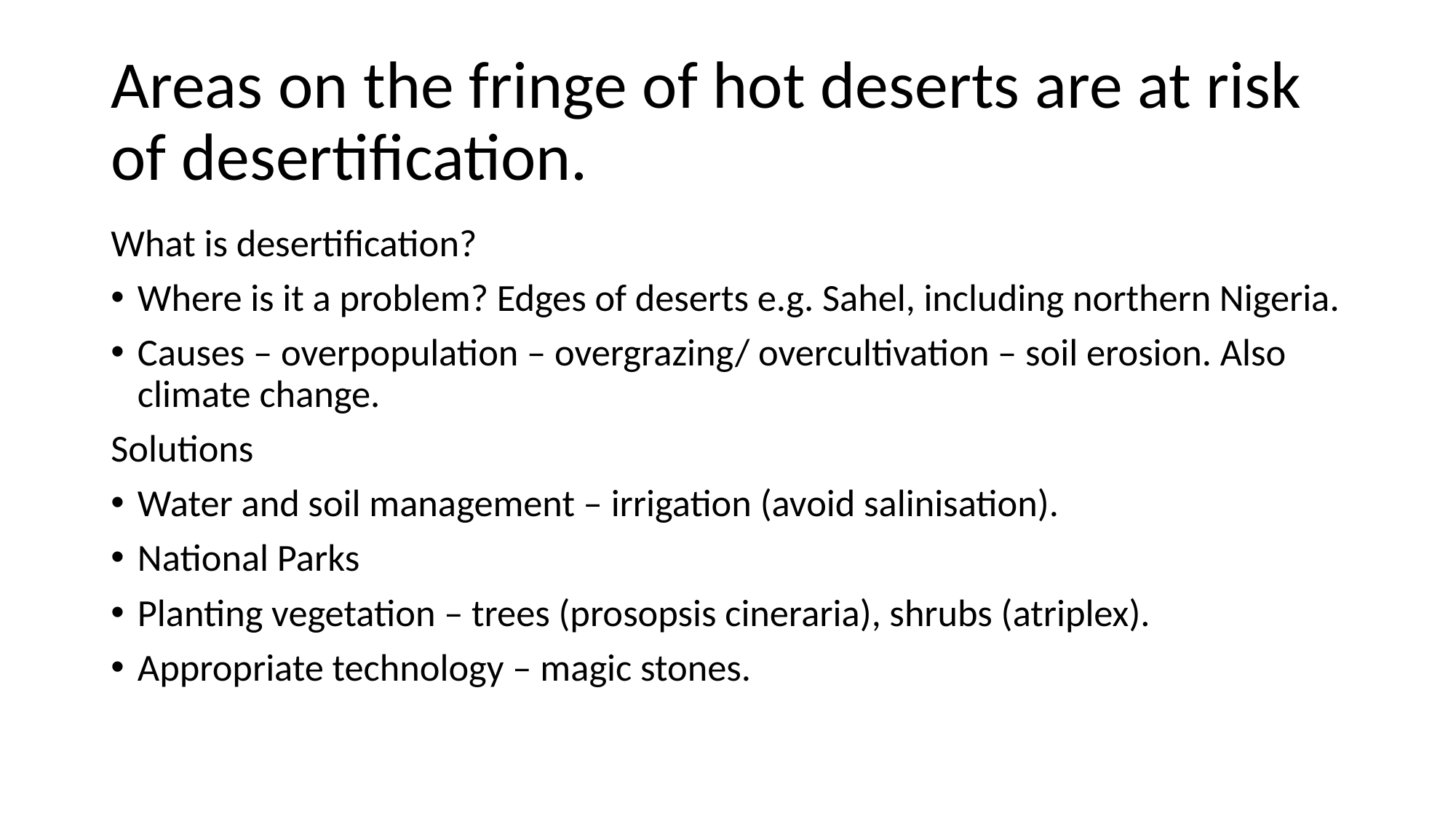

# Areas on the fringe of hot deserts are at risk of desertification.
What is desertification?
Where is it a problem? Edges of deserts e.g. Sahel, including northern Nigeria.
Causes – overpopulation – overgrazing/ overcultivation – soil erosion. Also climate change.
Solutions
Water and soil management – irrigation (avoid salinisation).
National Parks
Planting vegetation – trees (prosopsis cineraria), shrubs (atriplex).
Appropriate technology – magic stones.